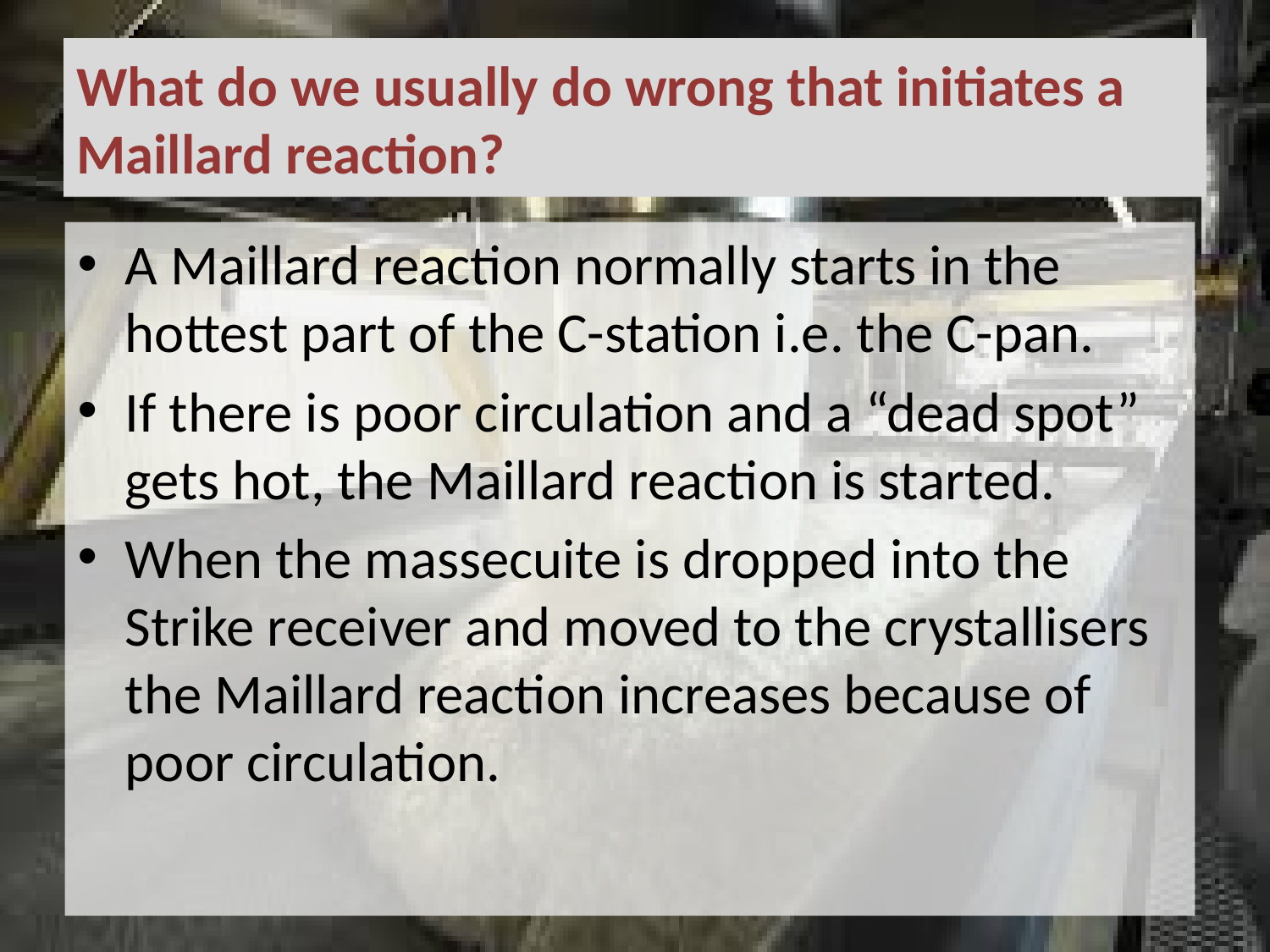

# What do we usually do wrong that initiates a Maillard reaction?
A Maillard reaction normally starts in the hottest part of the C-station i.e. the C-pan.
If there is poor circulation and a “dead spot” gets hot, the Maillard reaction is started.
When the massecuite is dropped into the Strike receiver and moved to the crystallisers the Maillard reaction increases because of poor circulation.